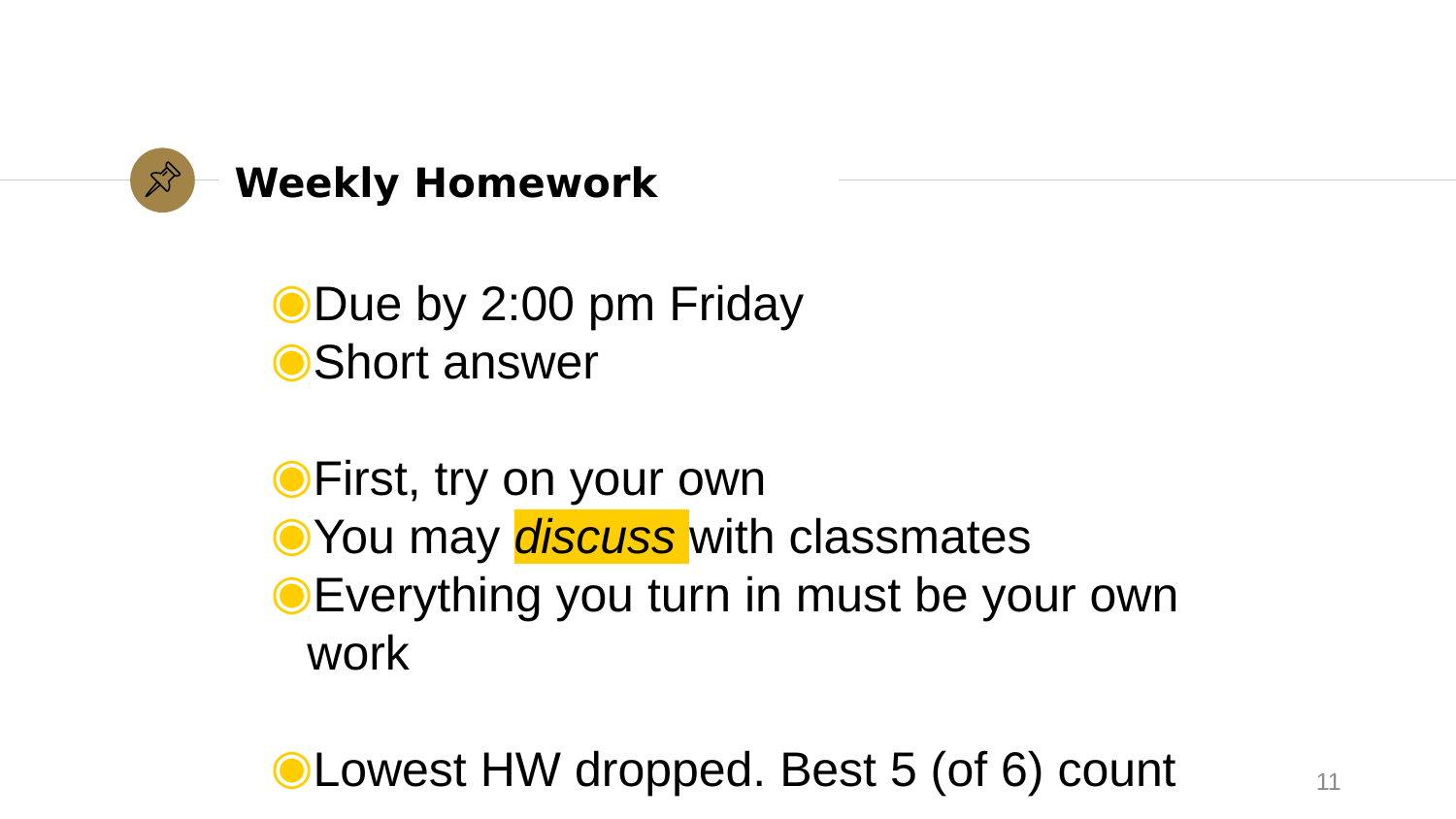

# Weekly Homework

Due by 2:00 pm Friday
Short answer

First, try on your own
You may discuss with classmates
Everything you turn in must be your own work

Lowest HW dropped. Best 5 (of 6) count

11